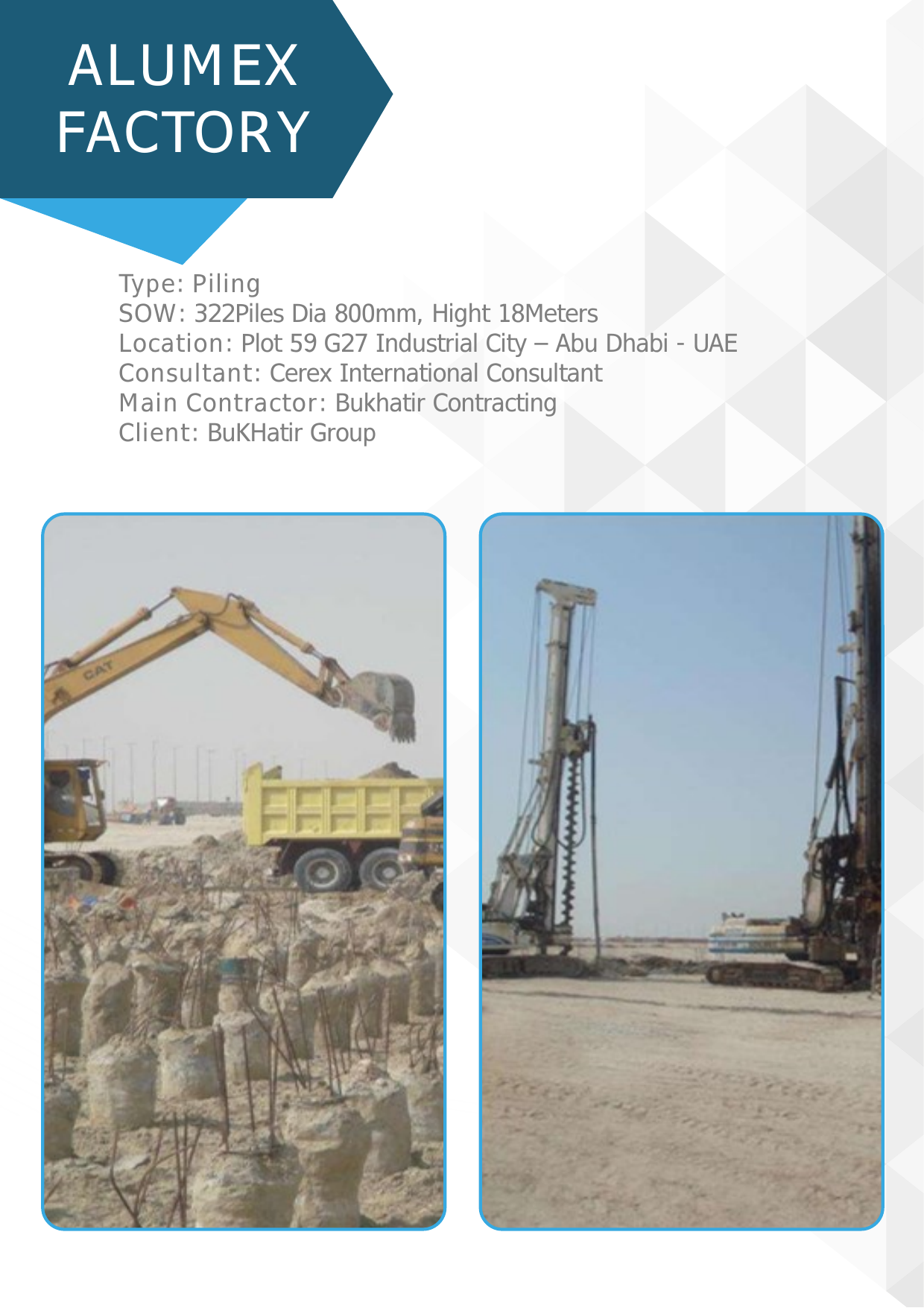

ALUMEX FACTORY
Type: Piling
SOW: 322Piles Dia 800mm, Hight 18Meters
Location: Plot 59 G27 Industrial City – Abu Dhabi - UAE
Consultant: Cerex International Consultant
Main Contractor: Bukhatir Contracting
Client: BuKHatir Group